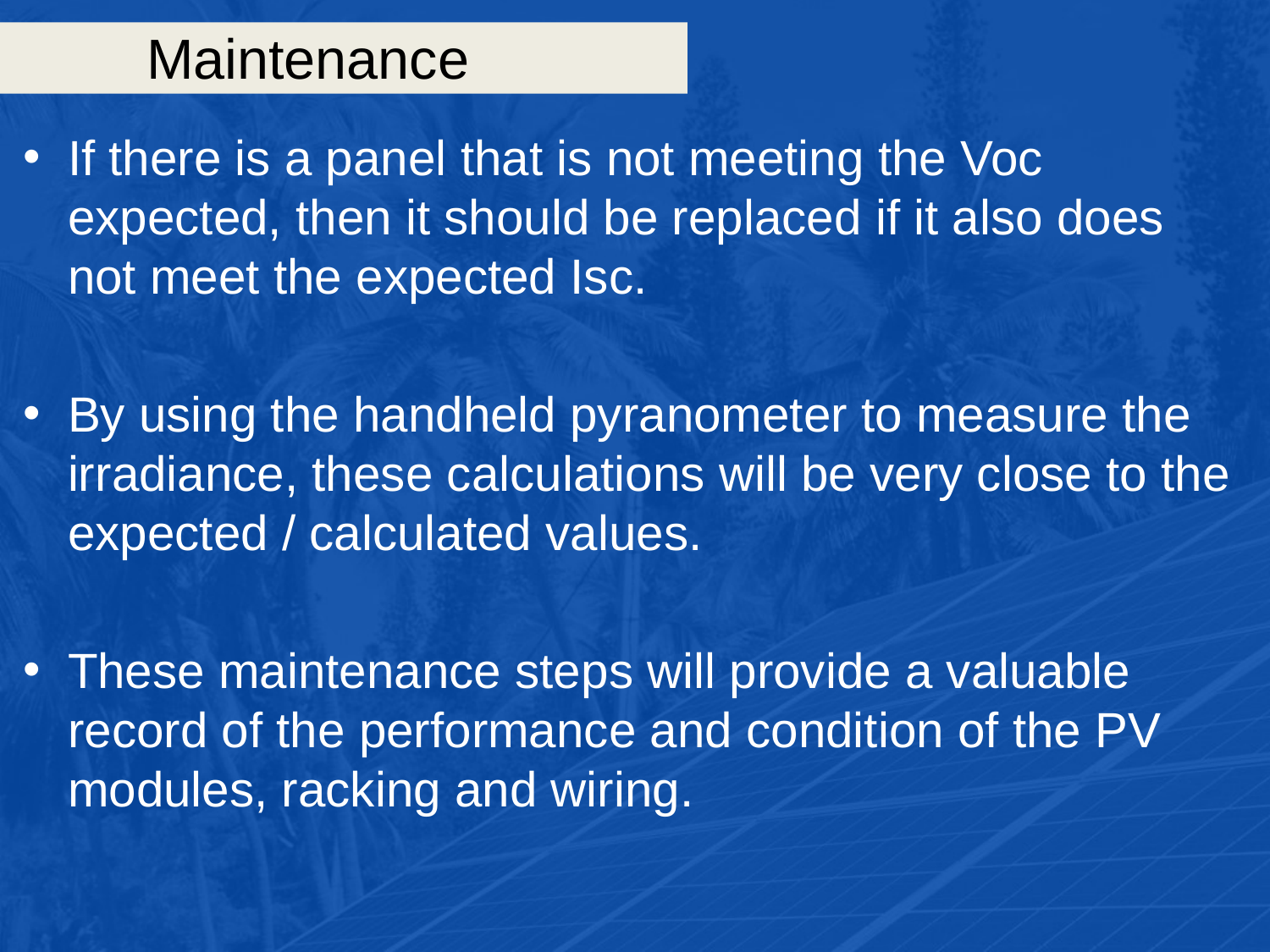

# Maintenance
If there is a panel that is not meeting the Voc expected, then it should be replaced if it also does not meet the expected Isc.

By using the handheld pyranometer to measure the irradiance, these calculations will be very close to the expected / calculated values.

These maintenance steps will provide a valuable record of the performance and condition of the PV modules, racking and wiring.